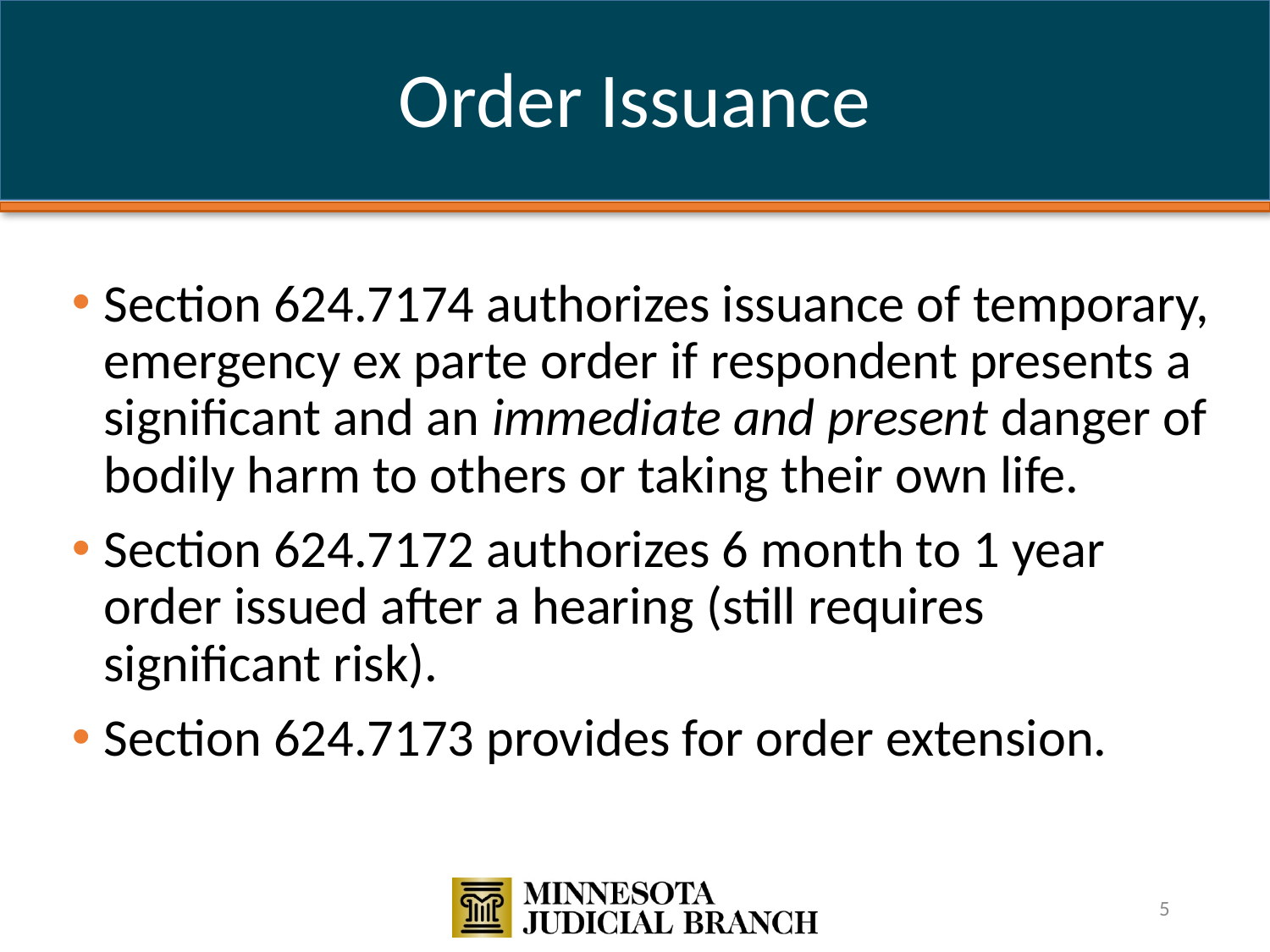

# Order Issuance
Section 624.7174 authorizes issuance of temporary, emergency ex parte order if respondent presents a significant and an immediate and present danger of bodily harm to others or taking their own life.
Section 624.7172 authorizes 6 month to 1 year order issued after a hearing (still requires significant risk).
Section 624.7173 provides for order extension.
5